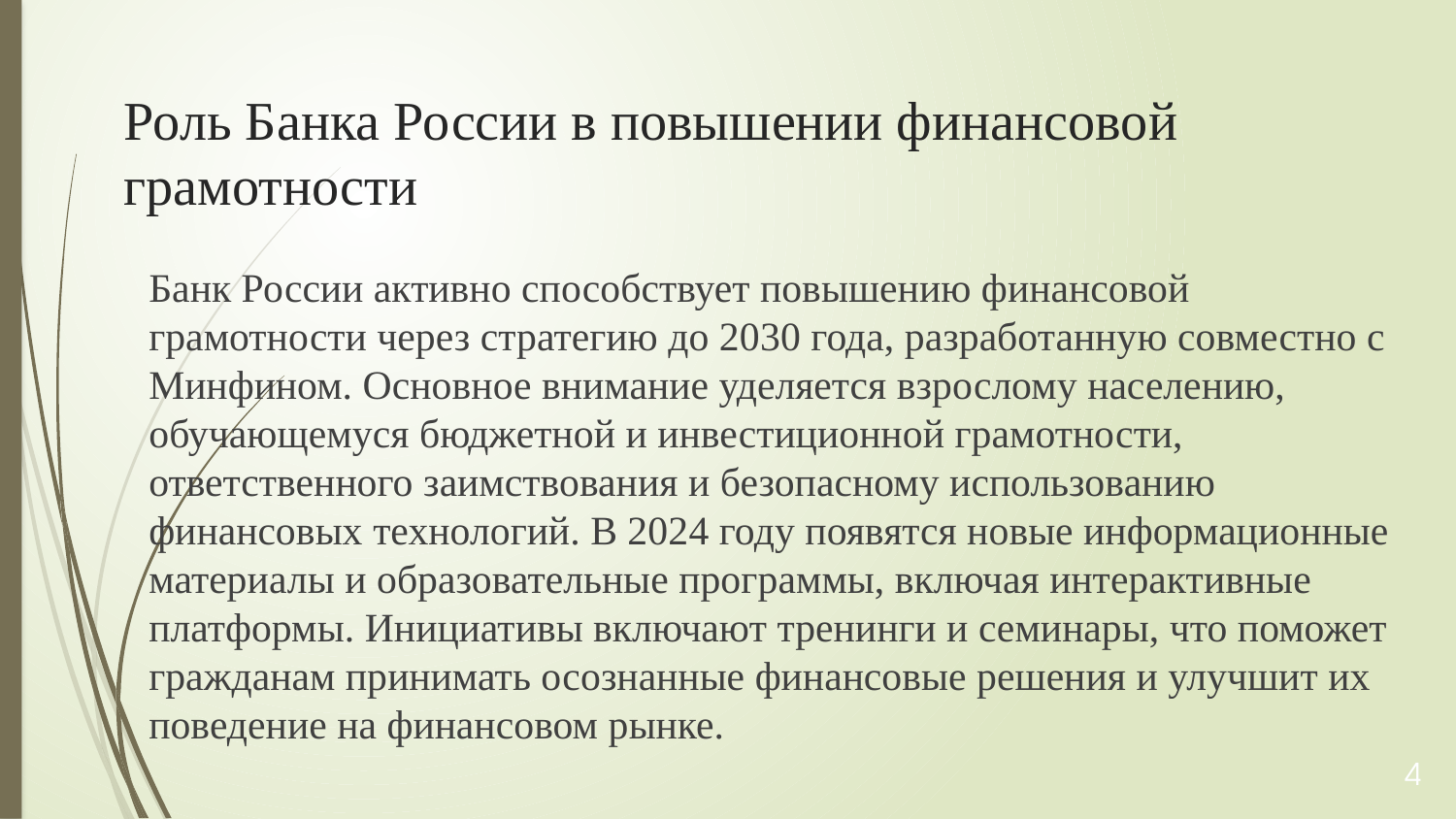

# Роль Банка России в повышении финансовой грамотности
Банк России активно способствует повышению финансовой грамотности через стратегию до 2030 года, разработанную совместно с Минфином. Основное внимание уделяется взрослому населению, обучающемуся бюджетной и инвестиционной грамотности, ответственного заимствования и безопасному использованию финансовых технологий. В 2024 году появятся новые информационные материалы и образовательные программы, включая интерактивные платформы. Инициативы включают тренинги и семинары, что поможет гражданам принимать осознанные финансовые решения и улучшит их поведение на финансовом рынке.
4